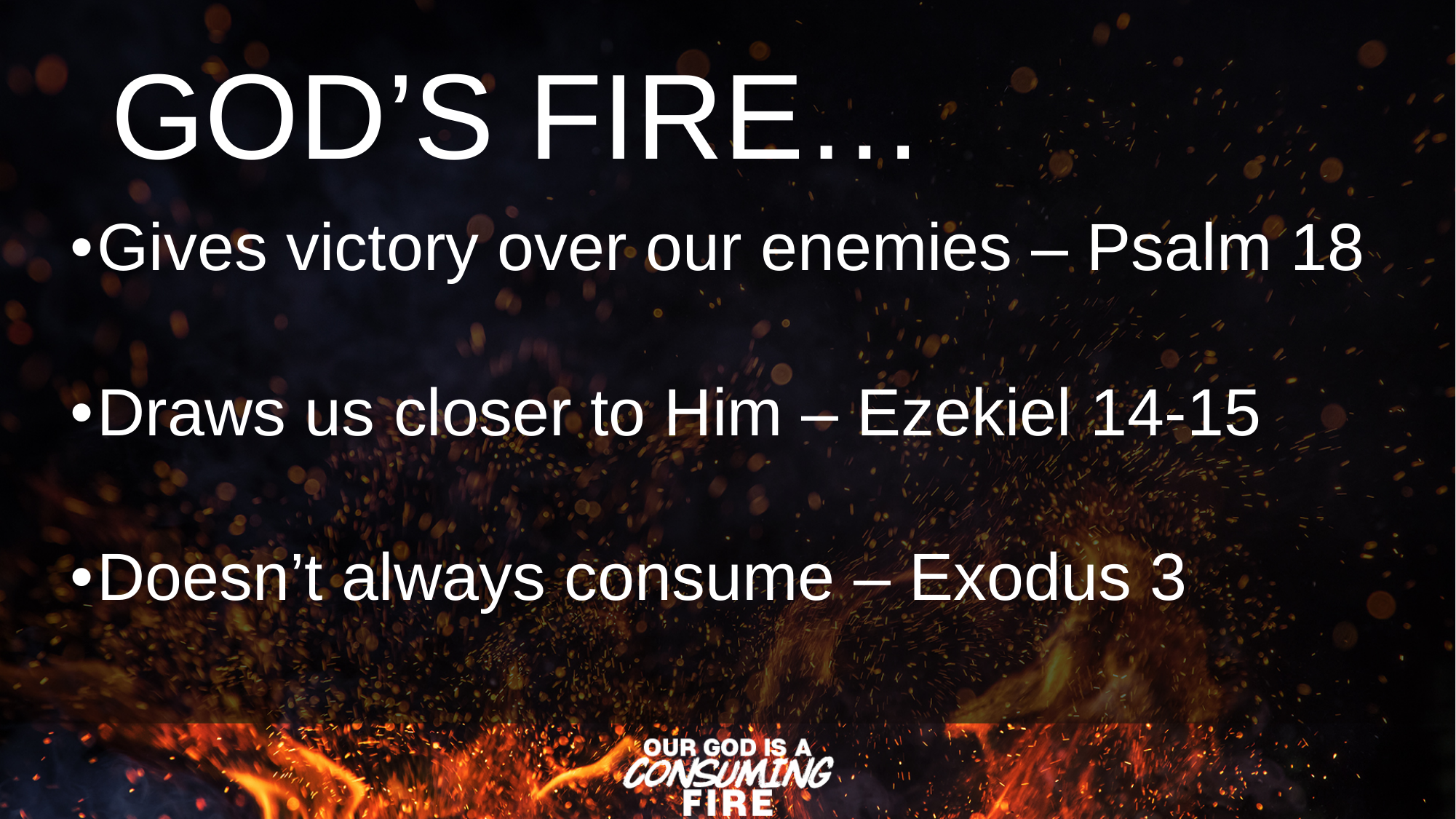

# GOD’S FIRE…
Gives victory over our enemies – Psalm 18

Draws us closer to Him – Ezekiel 14-15

Doesn’t always consume – Exodus 3